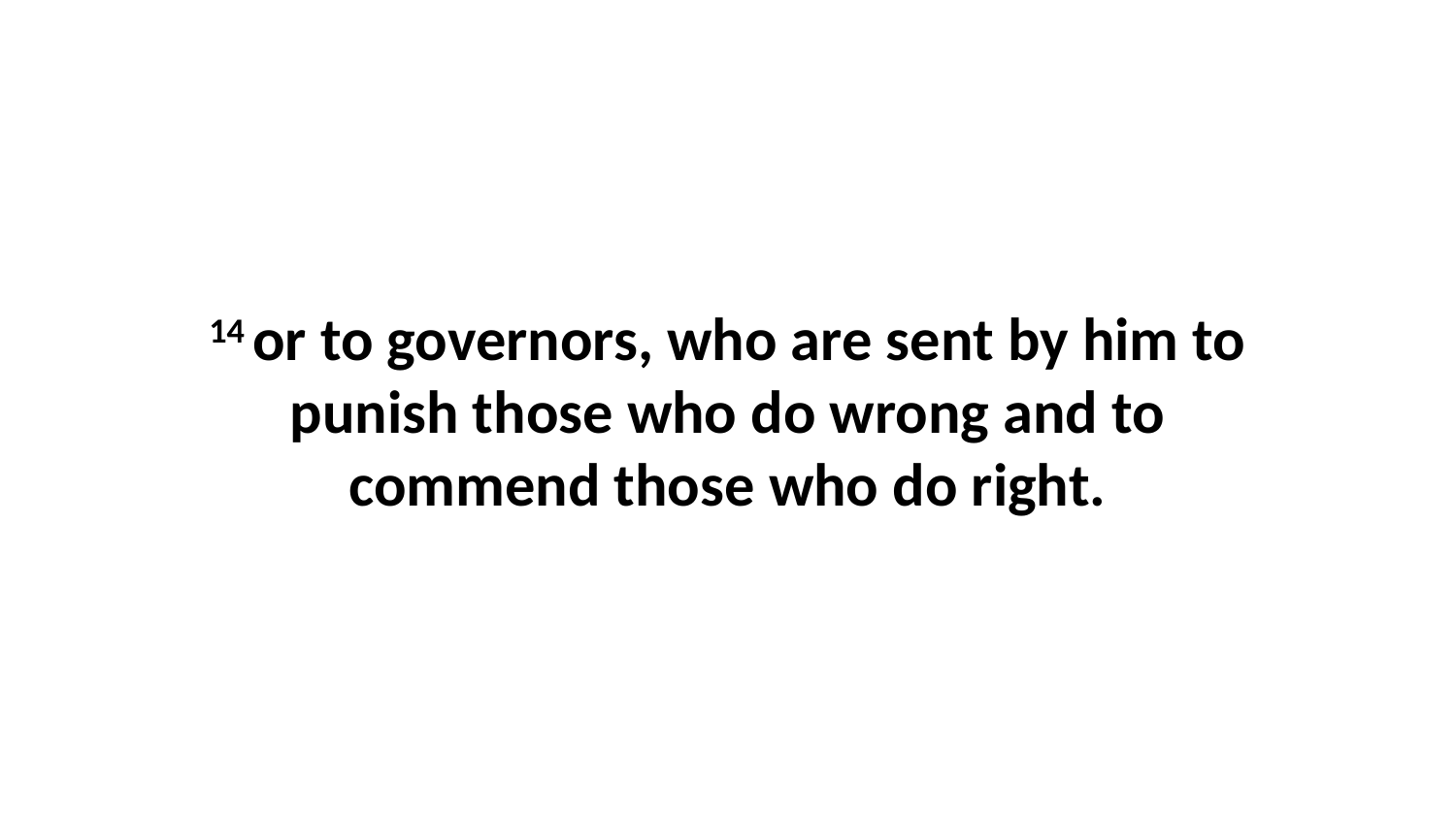

14 or to governors, who are sent by him to punish those who do wrong and to commend those who do right.